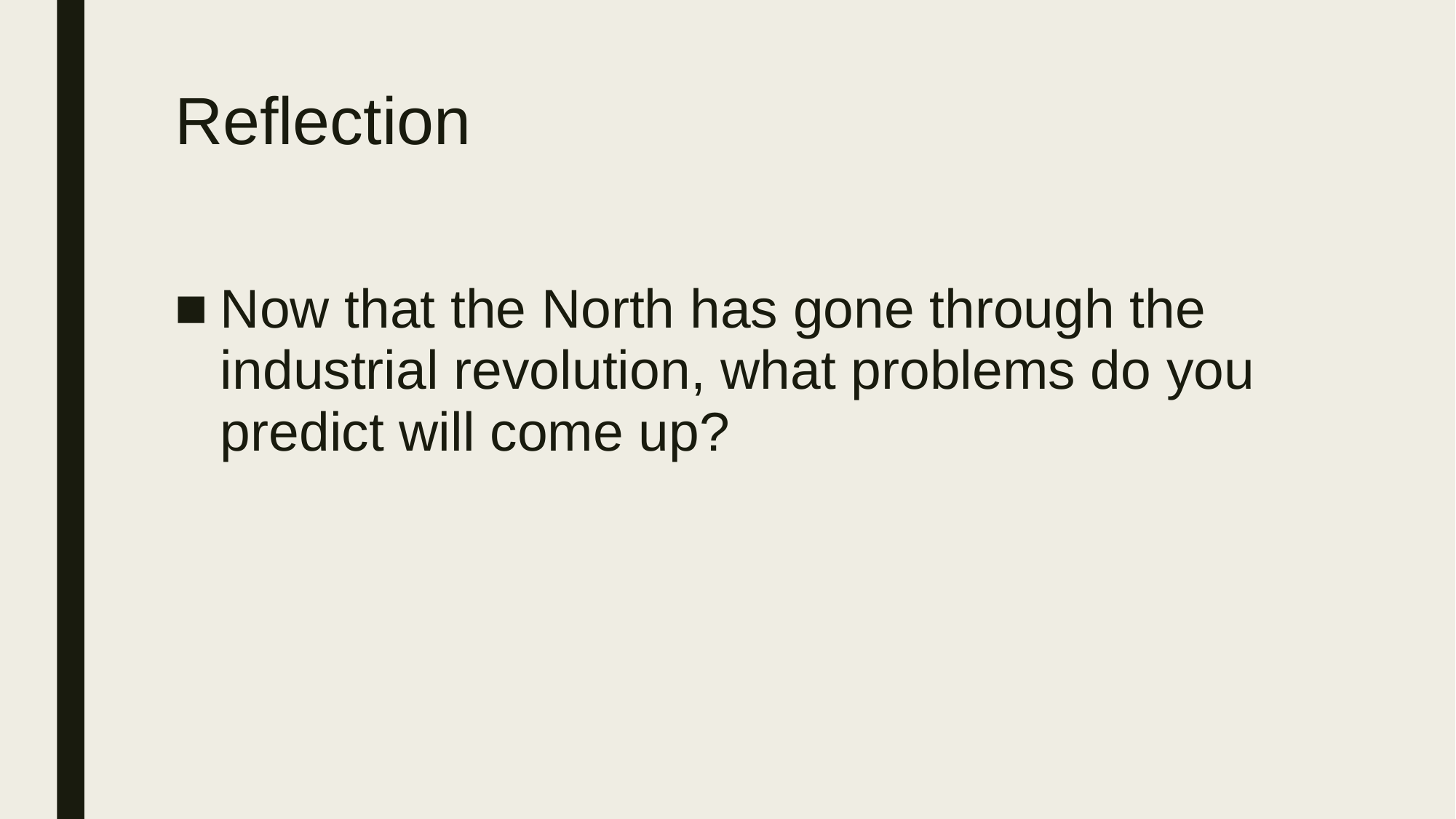

# Reflection
Now that the North has gone through the industrial revolution, what problems do you predict will come up?